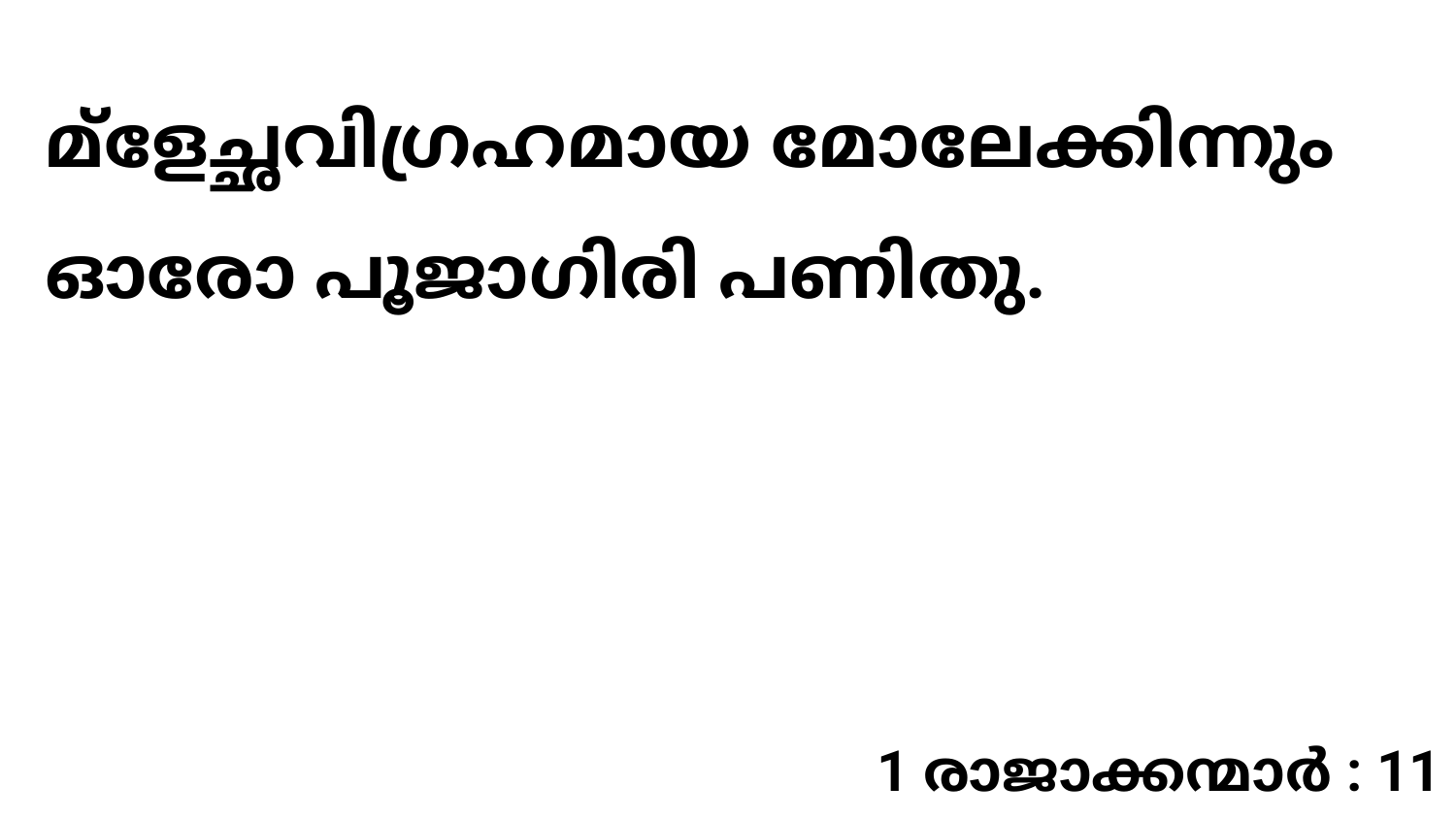

മ്ളേച്ഛവിഗ്രഹമായ മോലേക്കിന്നും ഓരോ പൂജാഗിരി പണിതു.
1 രാജാക്കന്മാർ : 11